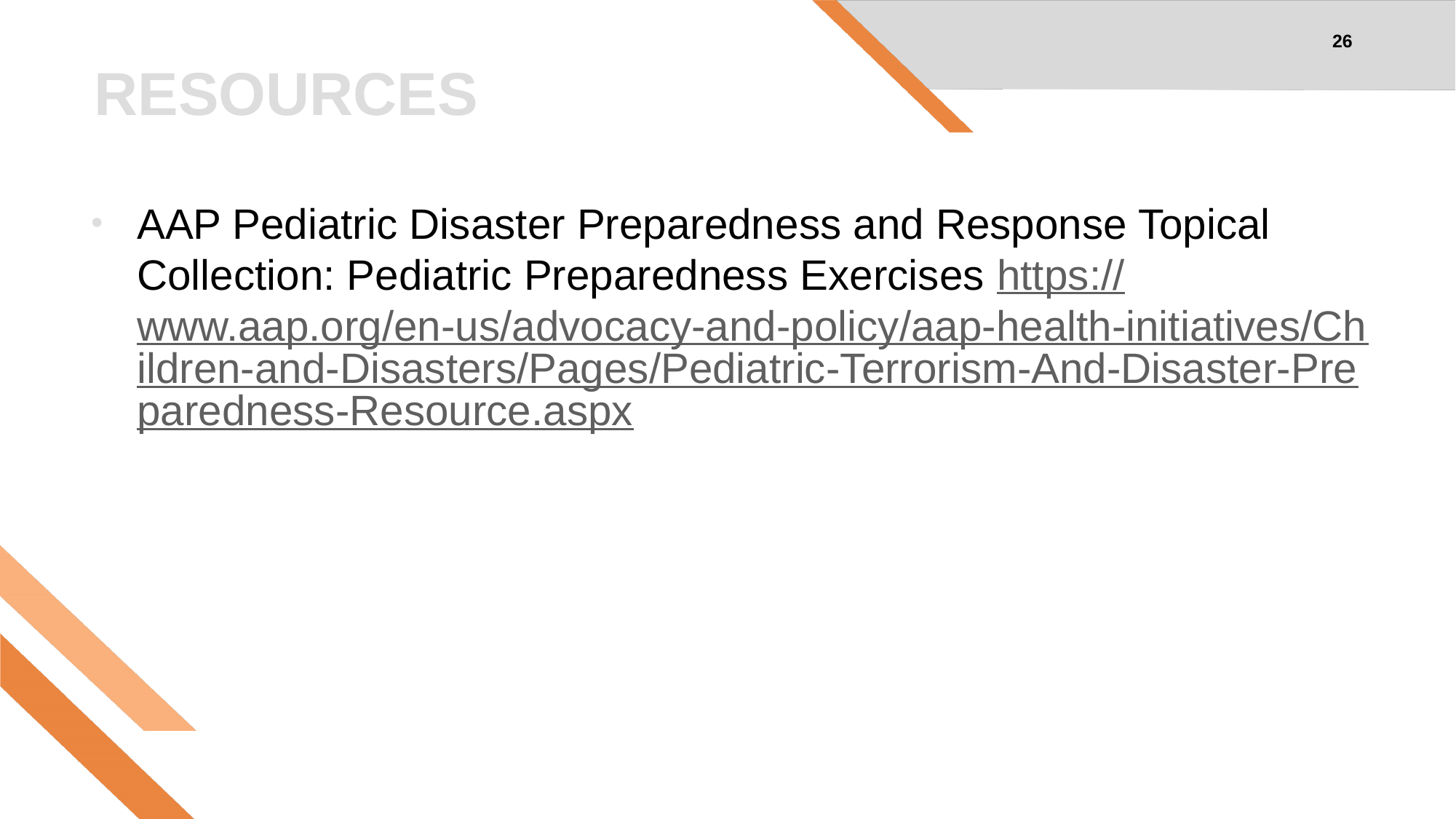

26
# RESOURCES
AAP Pediatric Disaster Preparedness and Response Topical Collection: Pediatric Preparedness Exercises https://www.aap.org/en-us/advocacy-and-policy/aap-health-initiatives/Children-and-Disasters/Pages/Pediatric-Terrorism-And-Disaster-Preparedness-Resource.aspx